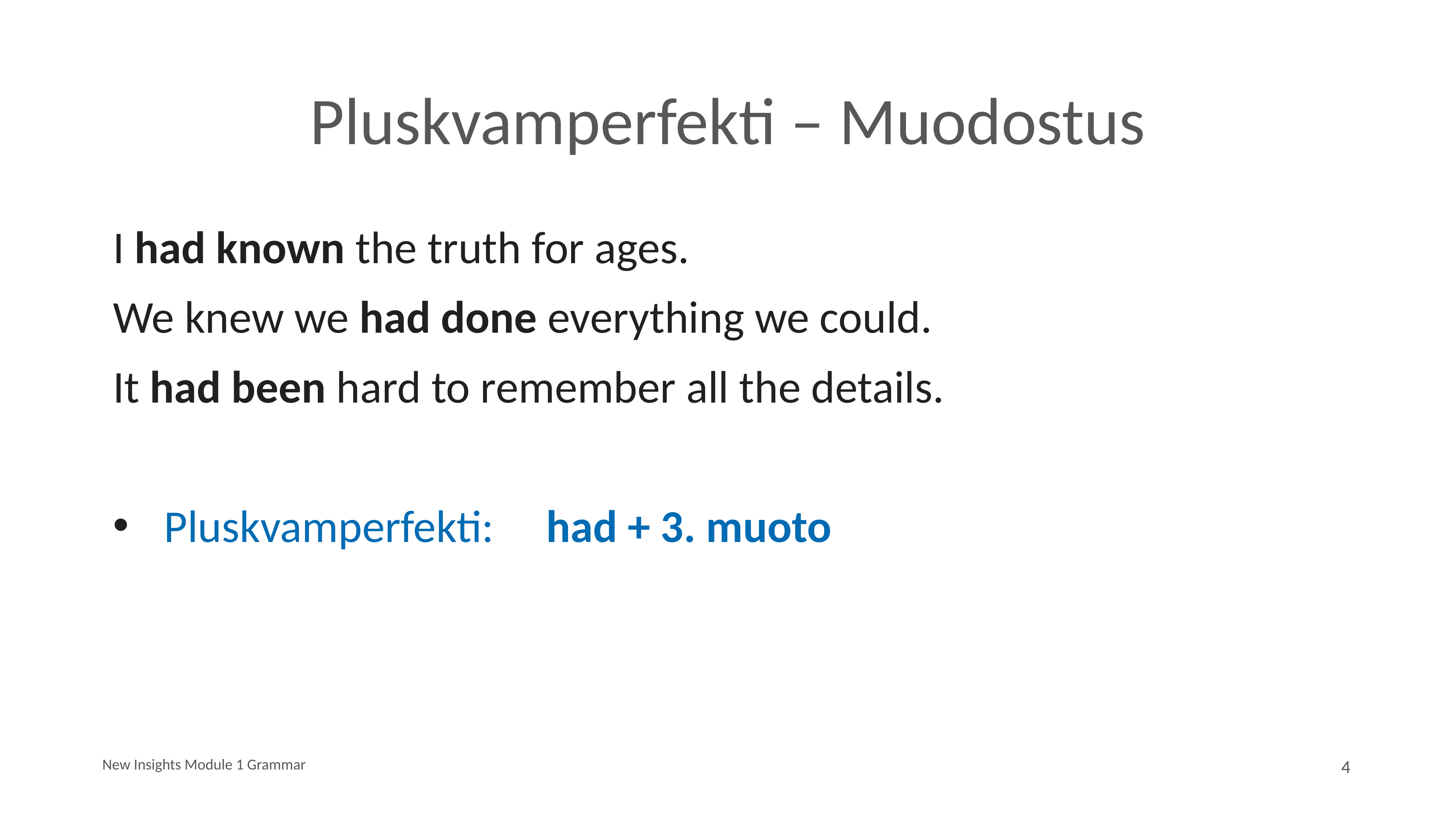

# Pluskvamperfekti – Muodostus
I had known the truth for ages.
We knew we had done everything we could.
It had been hard to remember all the details.

Pluskvamperfekti: 	had + 3. muoto
New Insights Module 1 Grammar
4